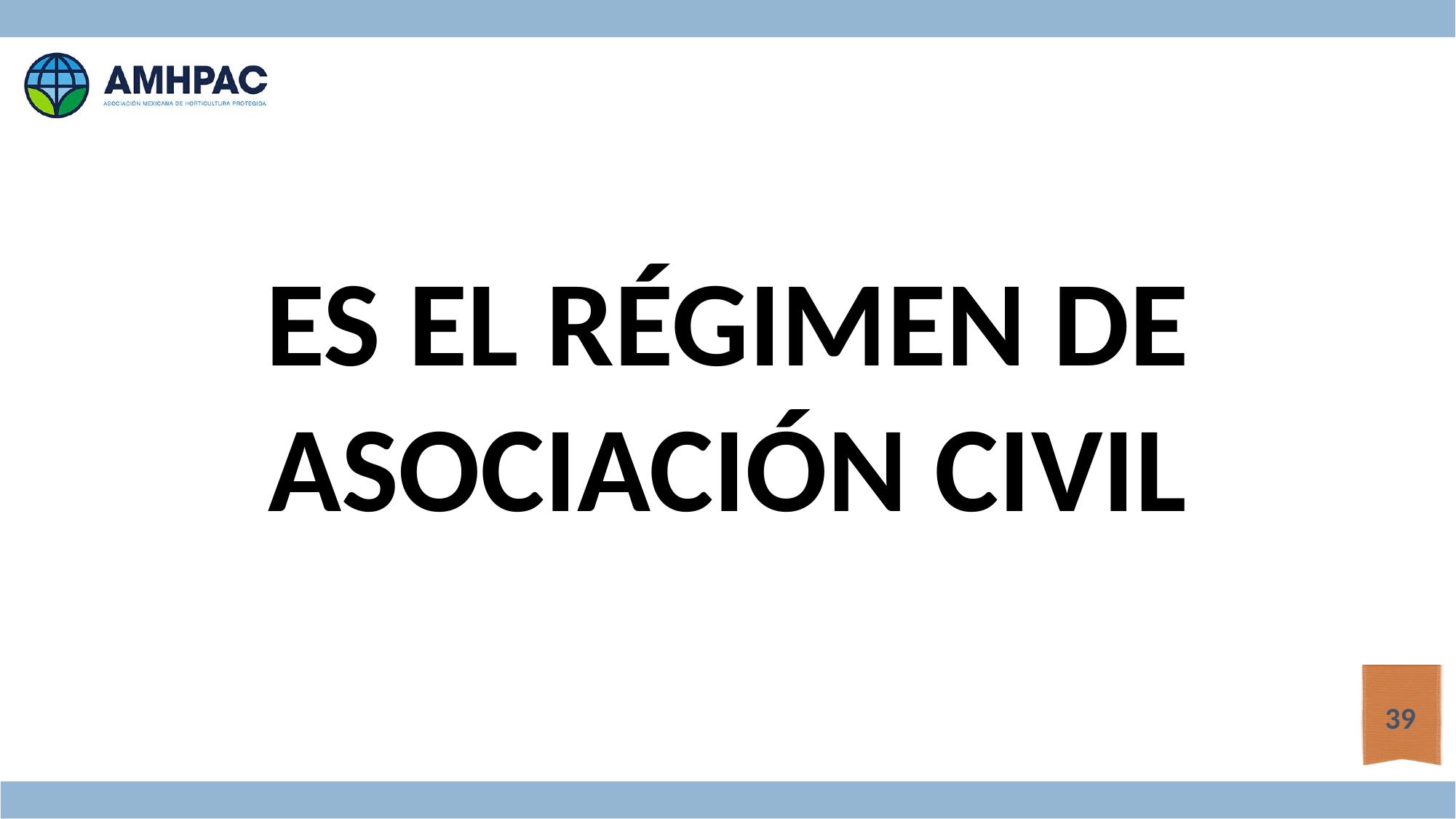

ES EL RÉGIMEN DE ASOCIACIÓN CIVIL
39